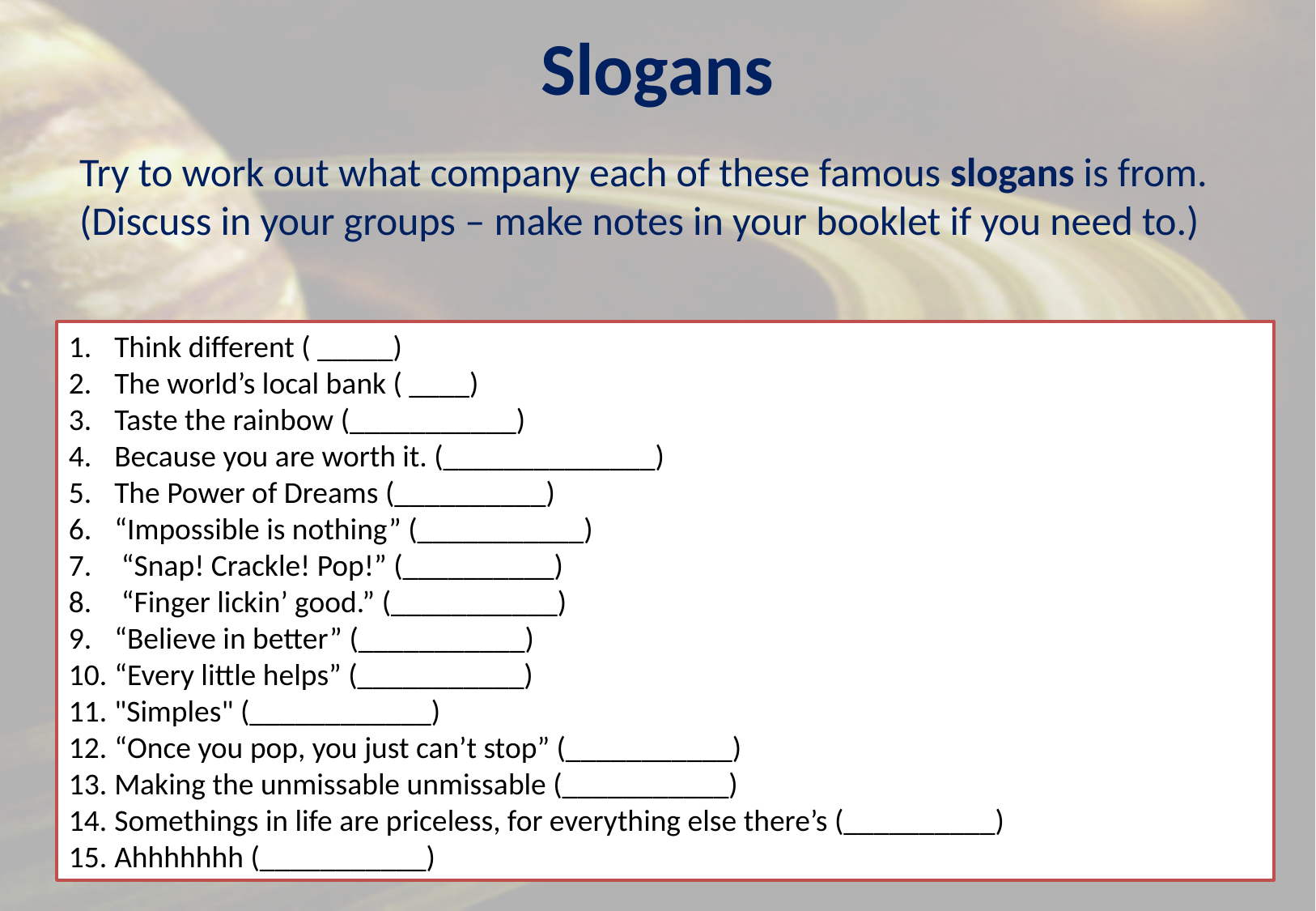

# Slogans
Try to work out what company each of these famous slogans is from. (Discuss in your groups – make notes in your booklet if you need to.)
Think different ( _____)
The world’s local bank ( ____)
Taste the rainbow (___________)
Because you are worth it. (______________)
The Power of Dreams (__________)
“Impossible is nothing” (___________)
 “Snap! Crackle! Pop!” (__________)
 “Finger lickin’ good.” (___________)
“Believe in better” (___________)
“Every little helps” (___________)
"Simples" (____________)
“Once you pop, you just can’t stop” (___________)
Making the unmissable unmissable (___________)
Somethings in life are priceless, for everything else there’s (__________)
Ahhhhhhh (___________)